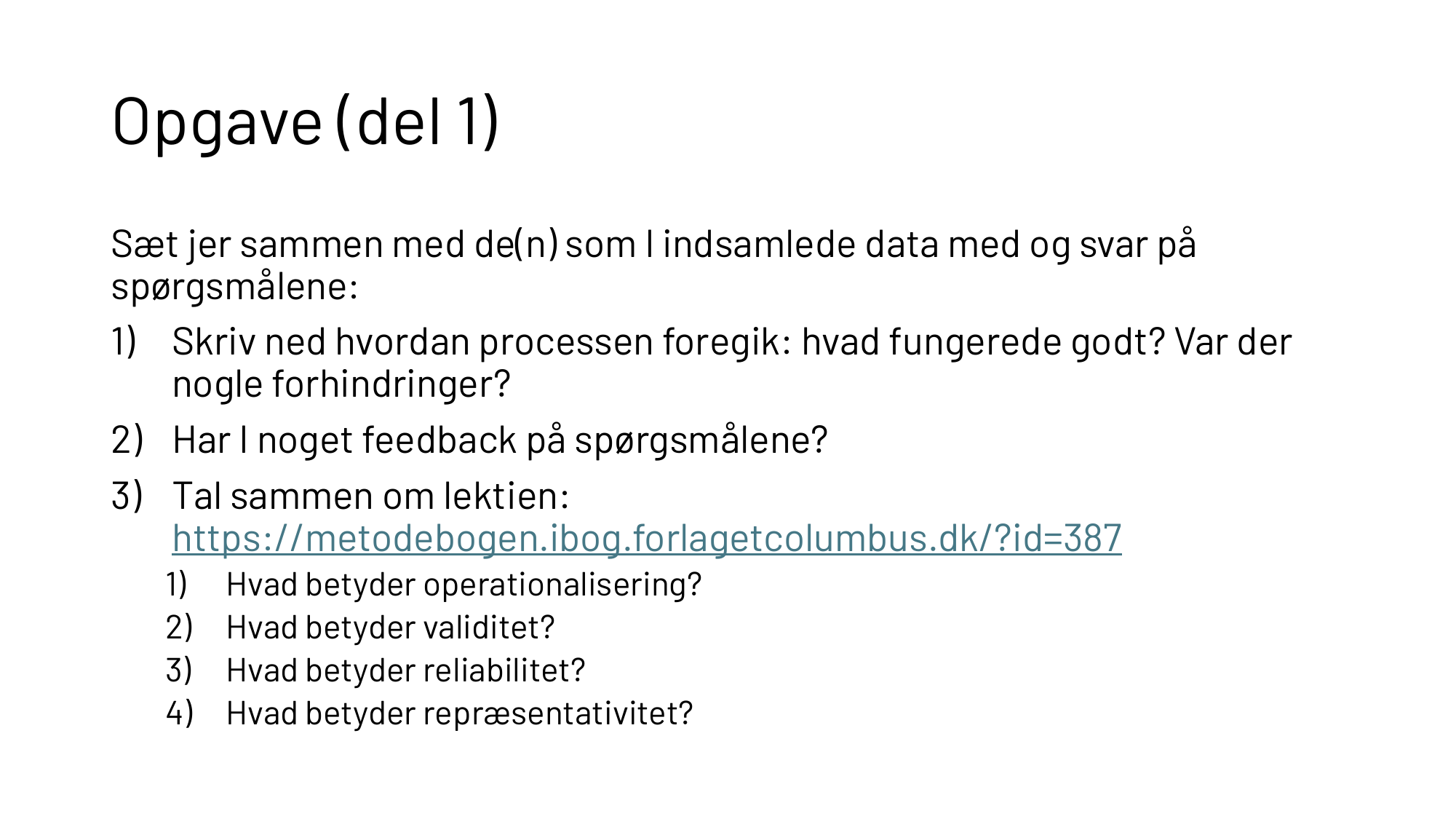

# Opgave (del 1)
Sæt jer sammen med de(n) som I indsamlede data med og svar på spørgsmålene:
Skriv ned hvordan processen foregik: hvad fungerede godt? Var der nogle forhindringer?
Har I noget feedback på spørgsmålene?
Tal sammen om lektien: https://metodebogen.ibog.forlagetcolumbus.dk/?id=387
Hvad betyder operationalisering?
Hvad betyder validitet?
Hvad betyder reliabilitet?
Hvad betyder repræsentativitet?